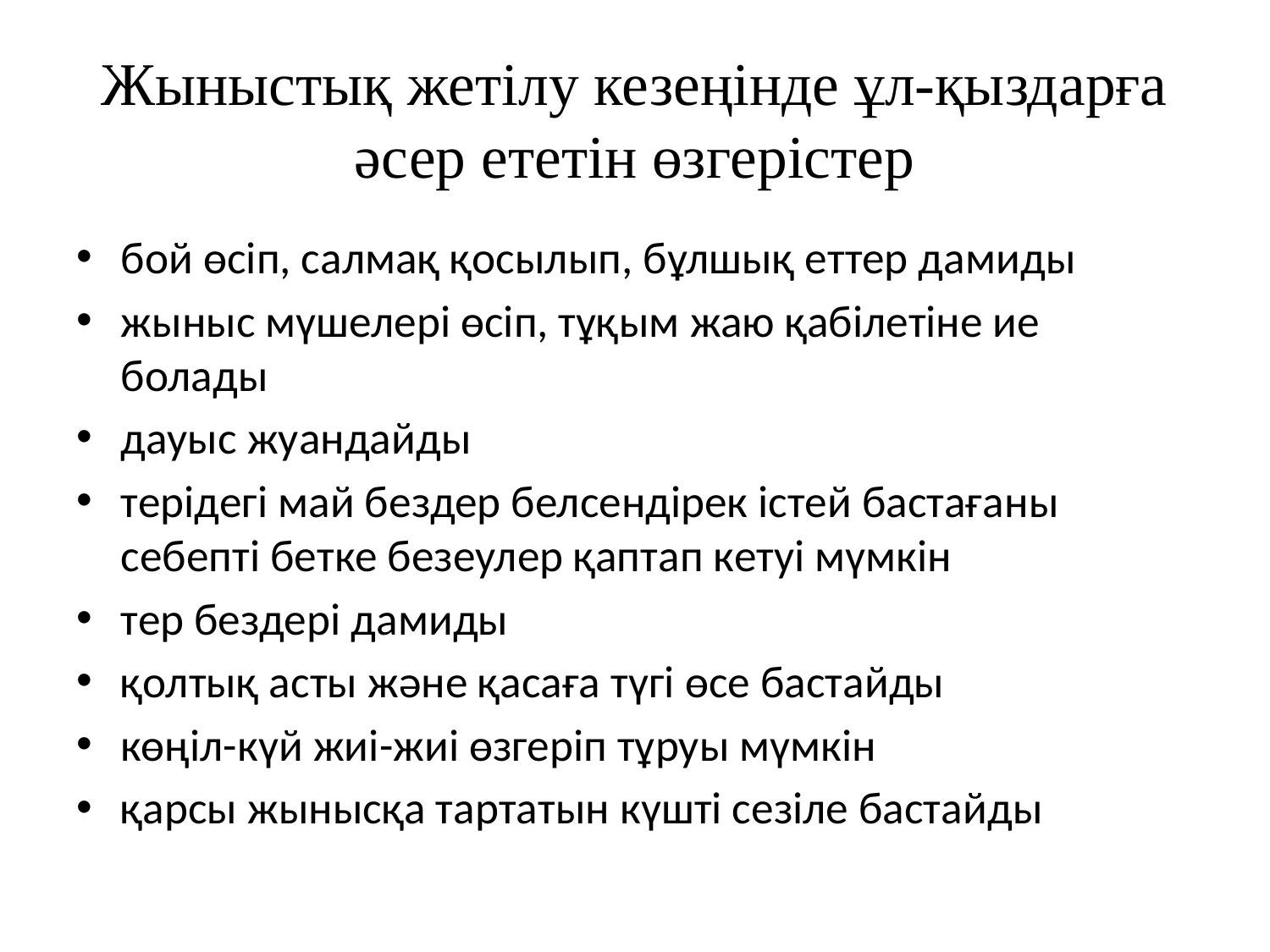

# Жыныстық жетілу кезеңінде ұл-қыздарға әсер ететін өзгерістер
бой өсіп, салмақ қосылып, бұлшық еттер дамиды
жыныс мүшелері өсіп, тұқым жаю қабілетіне ие болады
дауыс жуандайды
терідегі май бездер белсендірек істей бастағаны себепті бетке безеулер қаптап кетуі мүмкін
тер бездері дамиды
қолтық асты және қасаға түгі өсе бастайды
көңіл-күй жиі-жиі өзгеріп тұруы мүмкін
қарсы жынысқа тартатын күшті сезіле бастайды